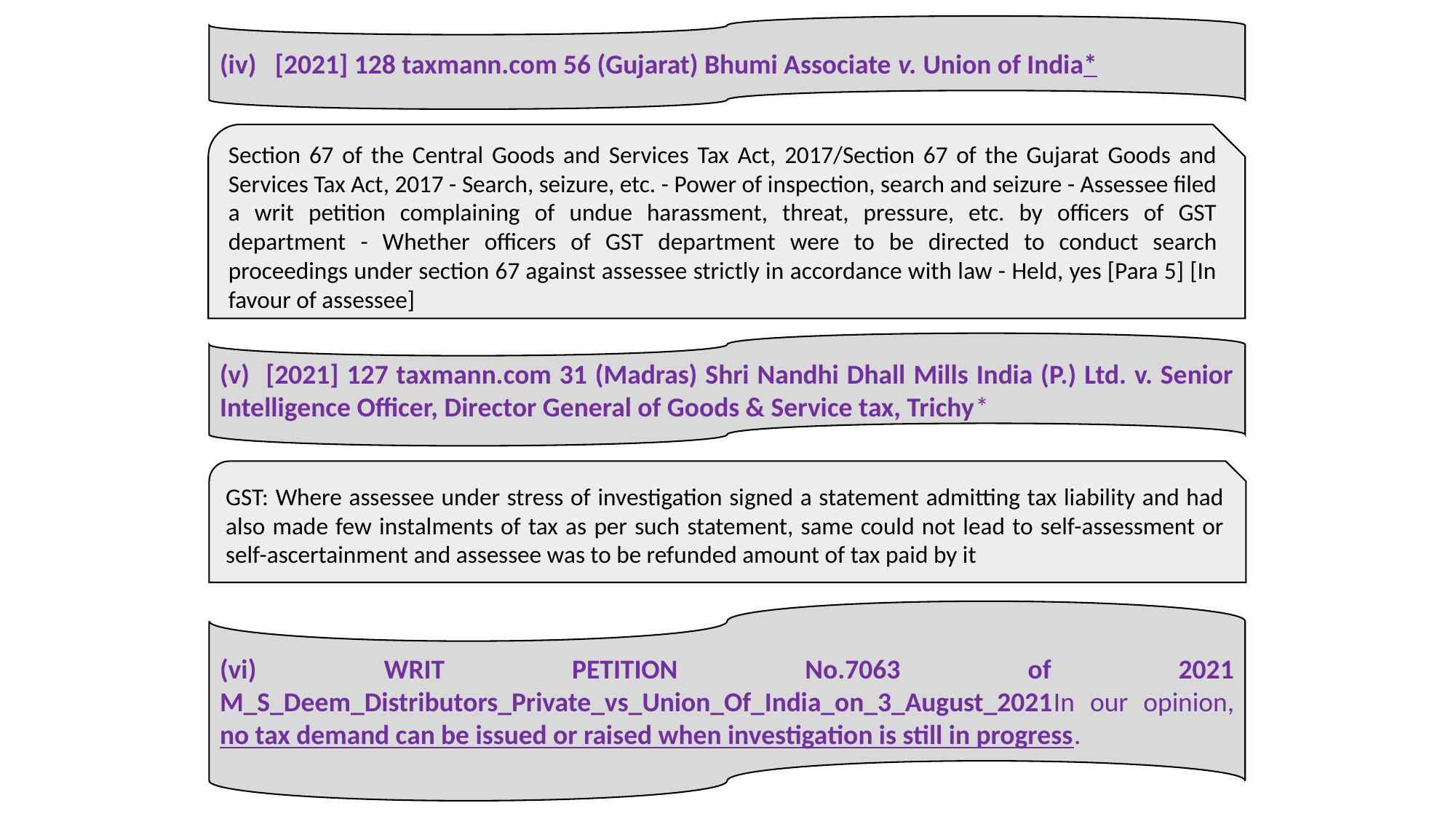

(iv)   [2021] 128 taxmann.com 56 (Gujarat) Bhumi Associate v. Union of India*
Section 67 of the Central Goods and Services Tax Act, 2017/Section 67 of the Gujarat Goods and Services Tax Act, 2017 - Search, seizure, etc. - Power of inspection, search and seizure - Assessee filed a writ petition complaining of undue harassment, threat, pressure, etc. by officers of GST department - Whether officers of GST department were to be directed to conduct search proceedings under section 67 against assessee strictly in accordance with law - Held, yes [Para 5] [In favour of assessee]
(v)  [2021] 127 taxmann.com 31 (Madras) Shri Nandhi Dhall Mills India (P.) Ltd. v. Senior Intelligence Officer, Director General of Goods & Service tax, Trichy*

GST: Where assessee under stress of investigation signed a statement admitting tax liability and had also made few instalments of tax as per such statement, same could not lead to self-assessment or self-ascertainment and assessee was to be refunded amount of tax paid by it

(vi) WRIT PETITION No.7063 of 2021 M_S_Deem_Distributors_Private_vs_Union_Of_India_on_3_August_2021In our opinion, no tax demand can be issued or raised when investigation is still in progress.